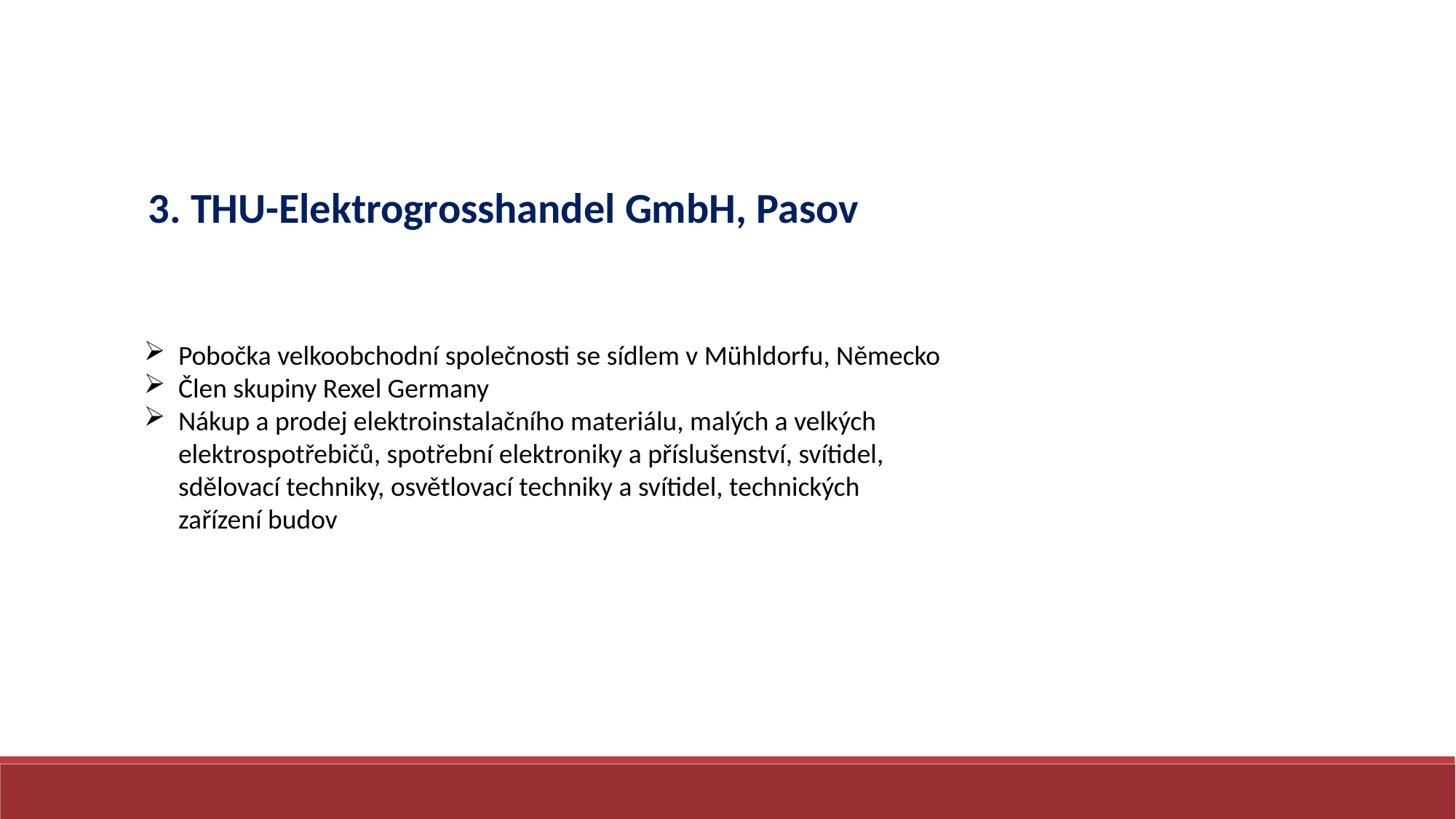

3. THU-Elektrogrosshandel GmbH, Pasov

Pobočka velkoobchodní společnosti se sídlem v Mühldorfu, Německo
Člen skupiny Rexel Germany
Nákup a prodej elektroinstalačního materiálu, malých a velkých elektrospotřebičů, spotřební elektroniky a příslušenství, svítidel, sdělovací techniky, osvětlovací techniky a svítidel, technických zařízení budov